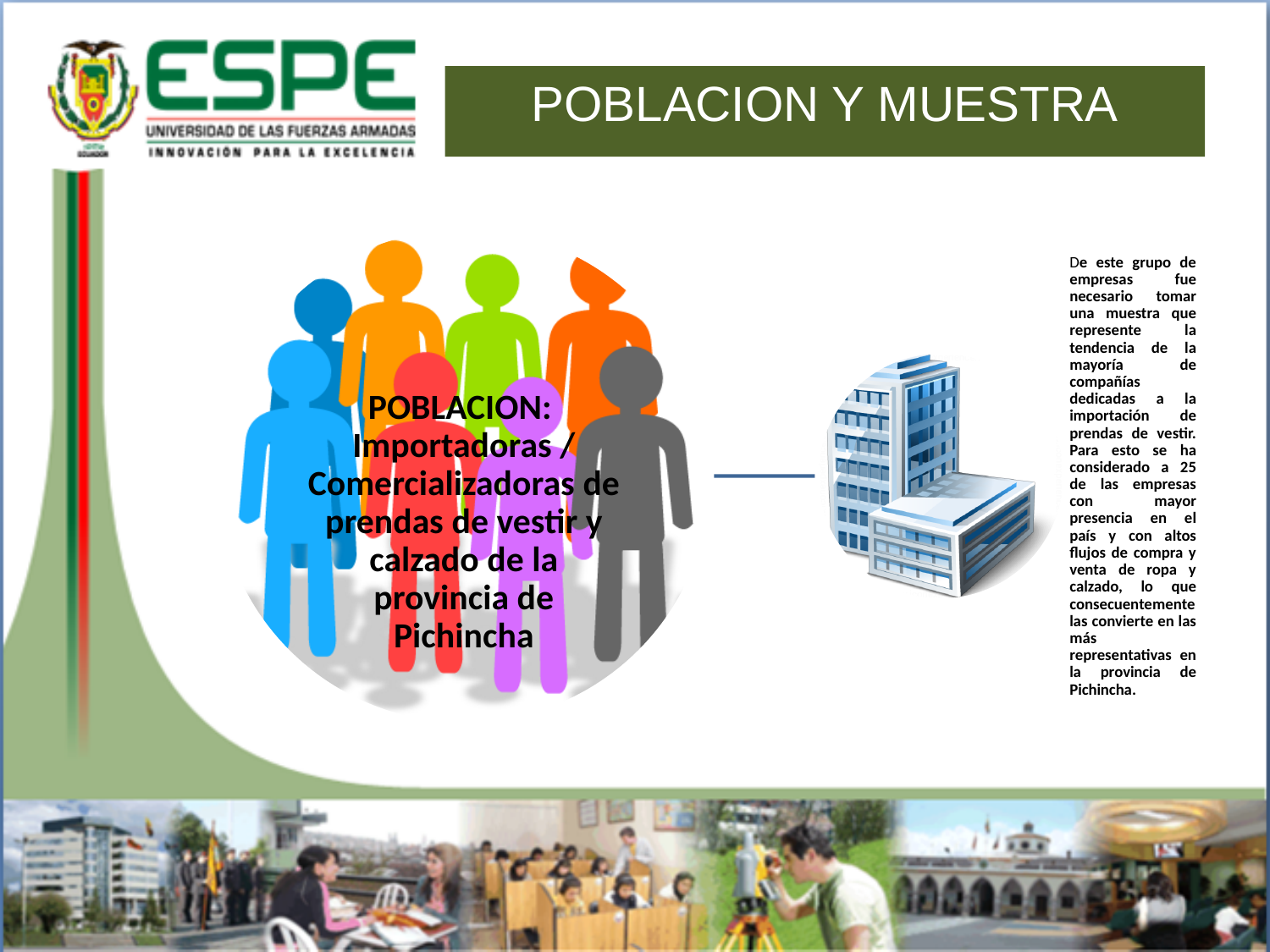

POBLACION Y MUESTRA
POBLACION:  Importadoras / Comercializadoras de prendas de vestir y calzado de la provincia de Pichincha
De este grupo de empresas fue necesario tomar una muestra que represente la tendencia de la mayoría de compañías dedicadas a la importación de prendas de vestir. Para esto se ha considerado a 25 de las empresas con mayor presencia en el país y con altos flujos de compra y venta de ropa y calzado, lo que consecuentemente las convierte en las más representativas en la provincia de Pichincha.